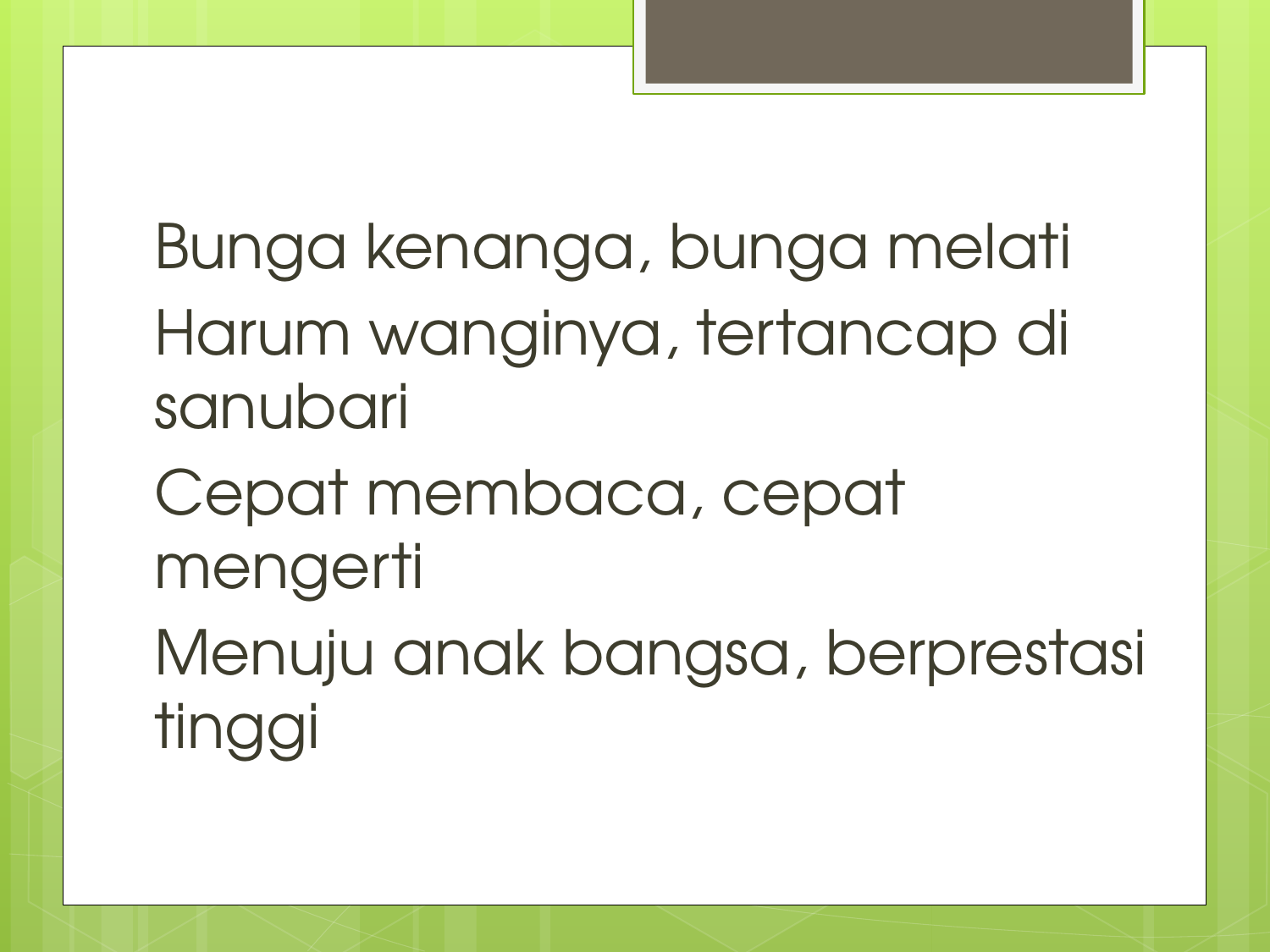

#
Bunga kenanga, bunga melati
Harum wanginya, tertancap di sanubari
Cepat membaca, cepat mengerti
Menuju anak bangsa, berprestasi tinggi